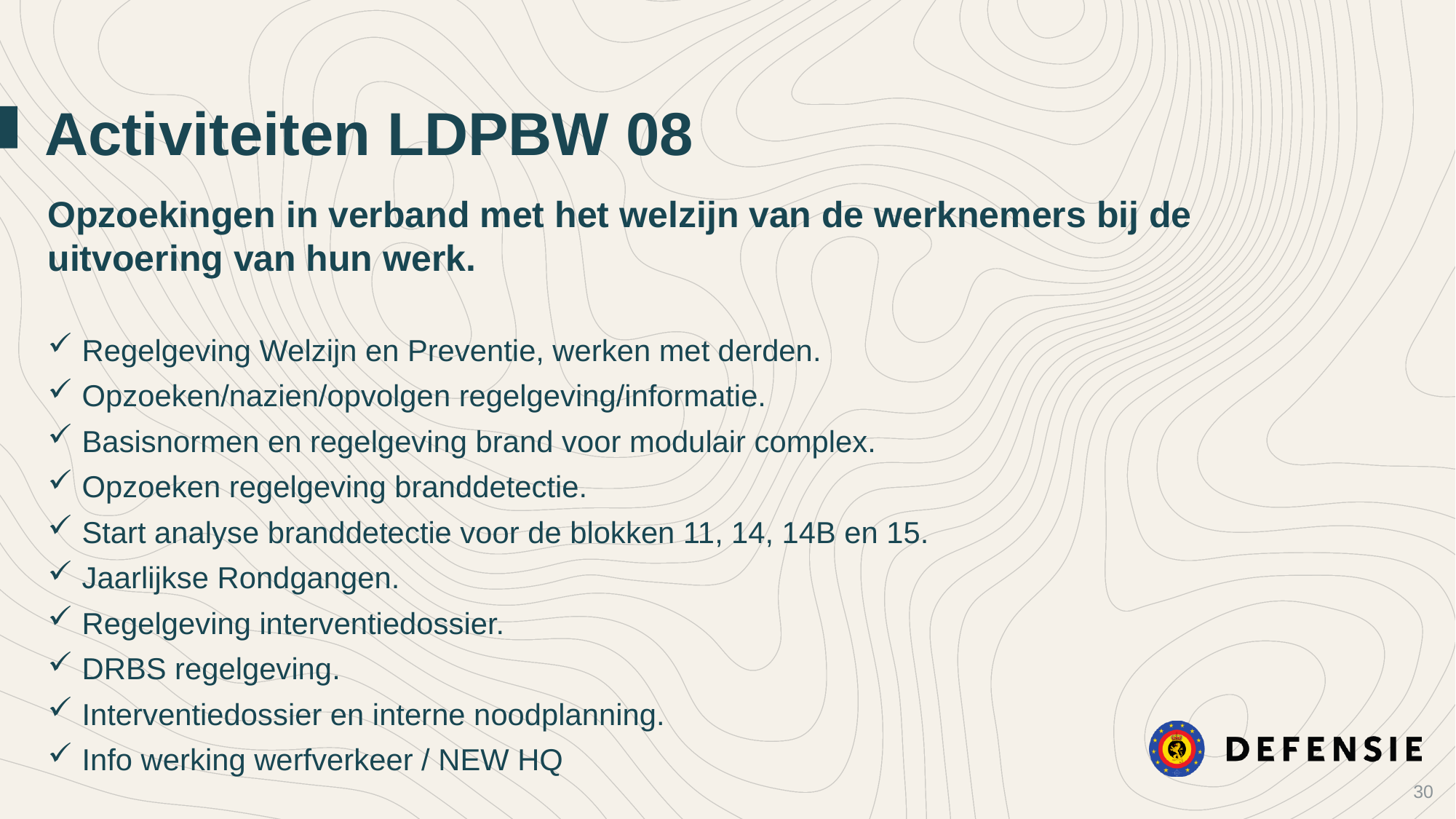

Activiteiten LDPBW 08

Opzoekingen in verband met het welzijn van de werknemers bij de uitvoering van hun werk.

Regelgeving Welzijn en Preventie, werken met derden.
Opzoeken/nazien/opvolgen regelgeving/informatie.
Basisnormen en regelgeving brand voor modulair complex.
Opzoeken regelgeving branddetectie.
Start analyse branddetectie voor de blokken 11, 14, 14B en 15.
Jaarlijkse Rondgangen.
Regelgeving interventiedossier.
DRBS regelgeving.
Interventiedossier en interne noodplanning.
Info werking werfverkeer / NEW HQ